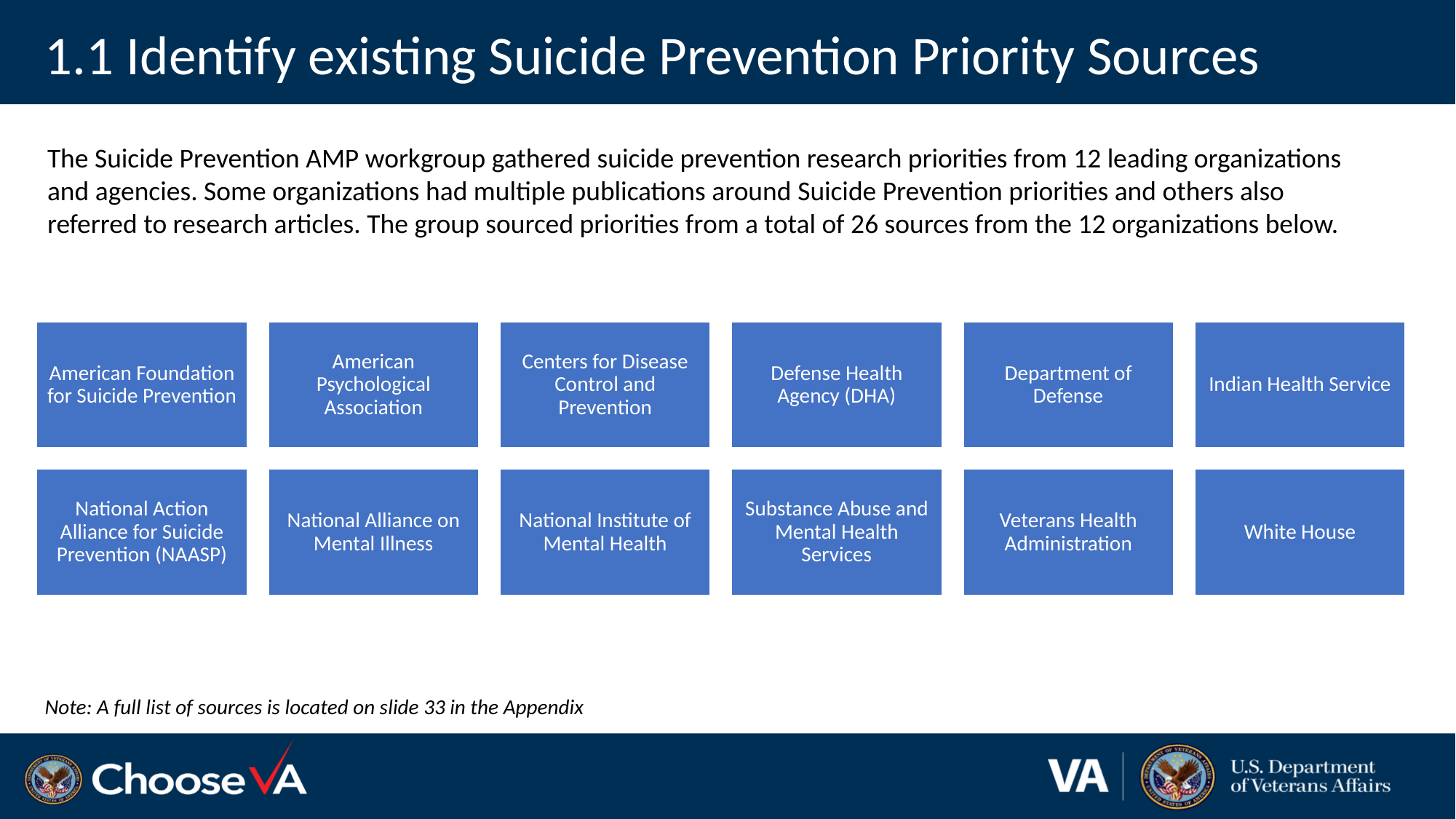

# 1.1 Identify existing Suicide Prevention Priority Sources
The Suicide Prevention AMP workgroup gathered suicide prevention research priorities from 12 leading organizations and agencies. Some organizations had multiple publications around Suicide Prevention priorities and others also referred to research articles. The group sourced priorities from a total of 26 sources from the 12 organizations below.
American Foundation for Suicide Prevention
American Psychological Association
Centers for Disease Control and Prevention
Defense Health Agency (DHA)
Department of Defense
Indian Health Service
National Action Alliance for Suicide Prevention (NAASP)
National Alliance on Mental Illness
National Institute of Mental Health
Substance Abuse and Mental Health Services
Veterans Health Administration
White House
Note: A full list of sources is located on slide 33 in the Appendix